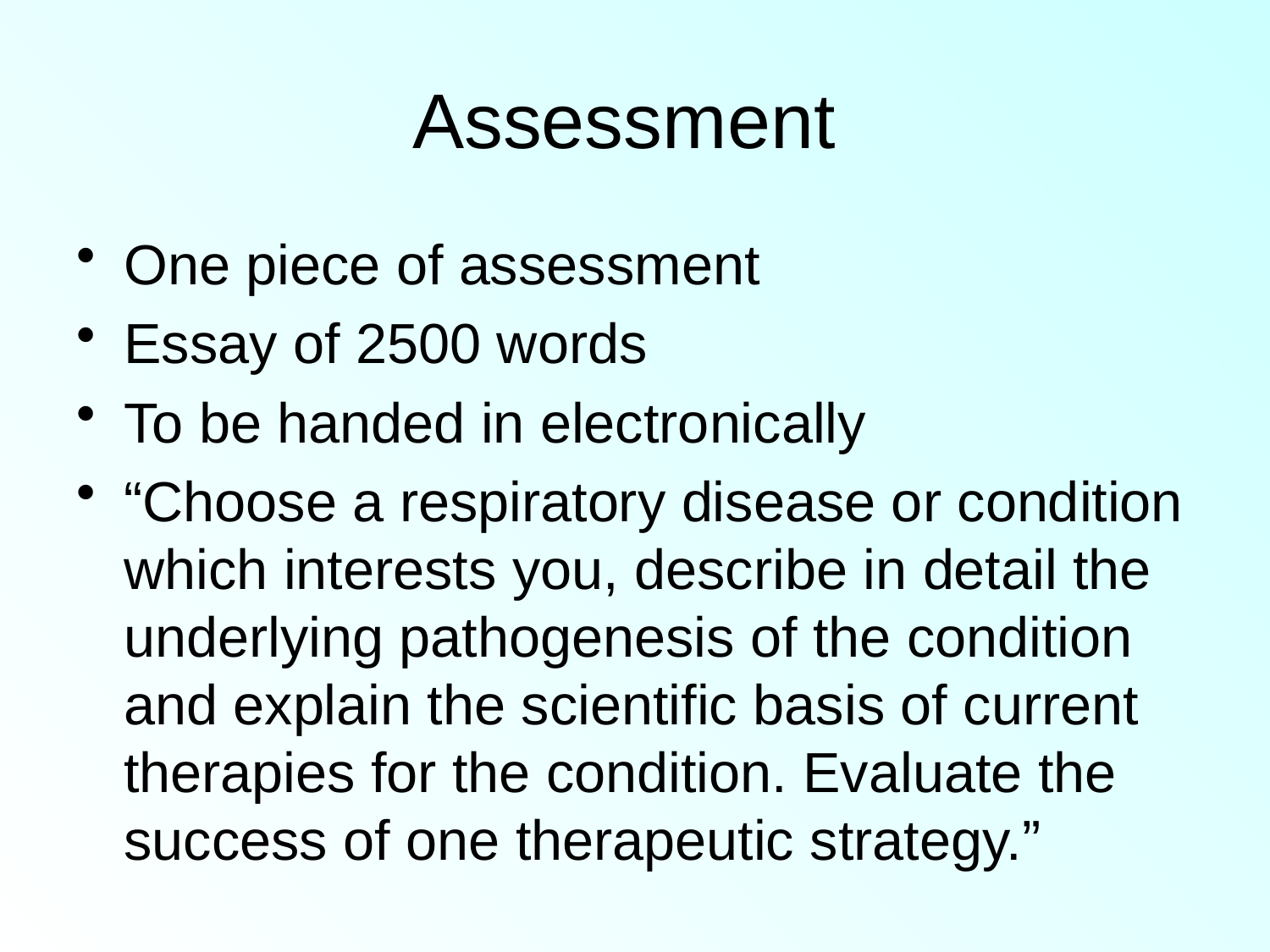

# Assessment
One piece of assessment
Essay of 2500 words
To be handed in electronically
“Choose a respiratory disease or condition which interests you, describe in detail the underlying pathogenesis of the condition and explain the scientific basis of current therapies for the condition. Evaluate the success of one therapeutic strategy.”